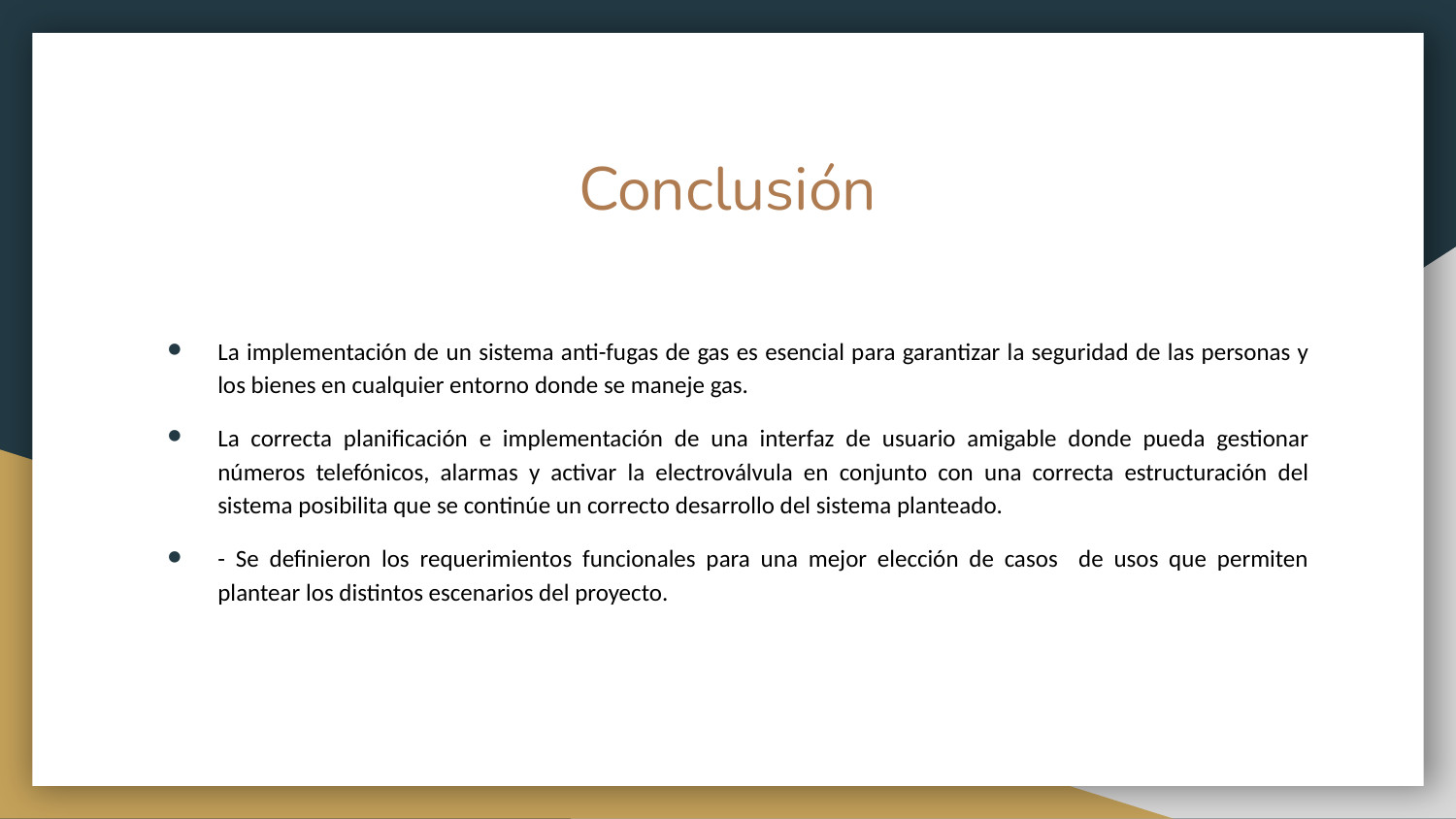

# Conclusión
La implementación de un sistema anti-fugas de gas es esencial para garantizar la seguridad de las personas y los bienes en cualquier entorno donde se maneje gas.
La correcta planificación e implementación de una interfaz de usuario amigable donde pueda gestionar números telefónicos, alarmas y activar la electroválvula en conjunto con una correcta estructuración del sistema posibilita que se continúe un correcto desarrollo del sistema planteado.
- Se definieron los requerimientos funcionales para una mejor elección de casos  de usos que permiten plantear los distintos escenarios del proyecto.